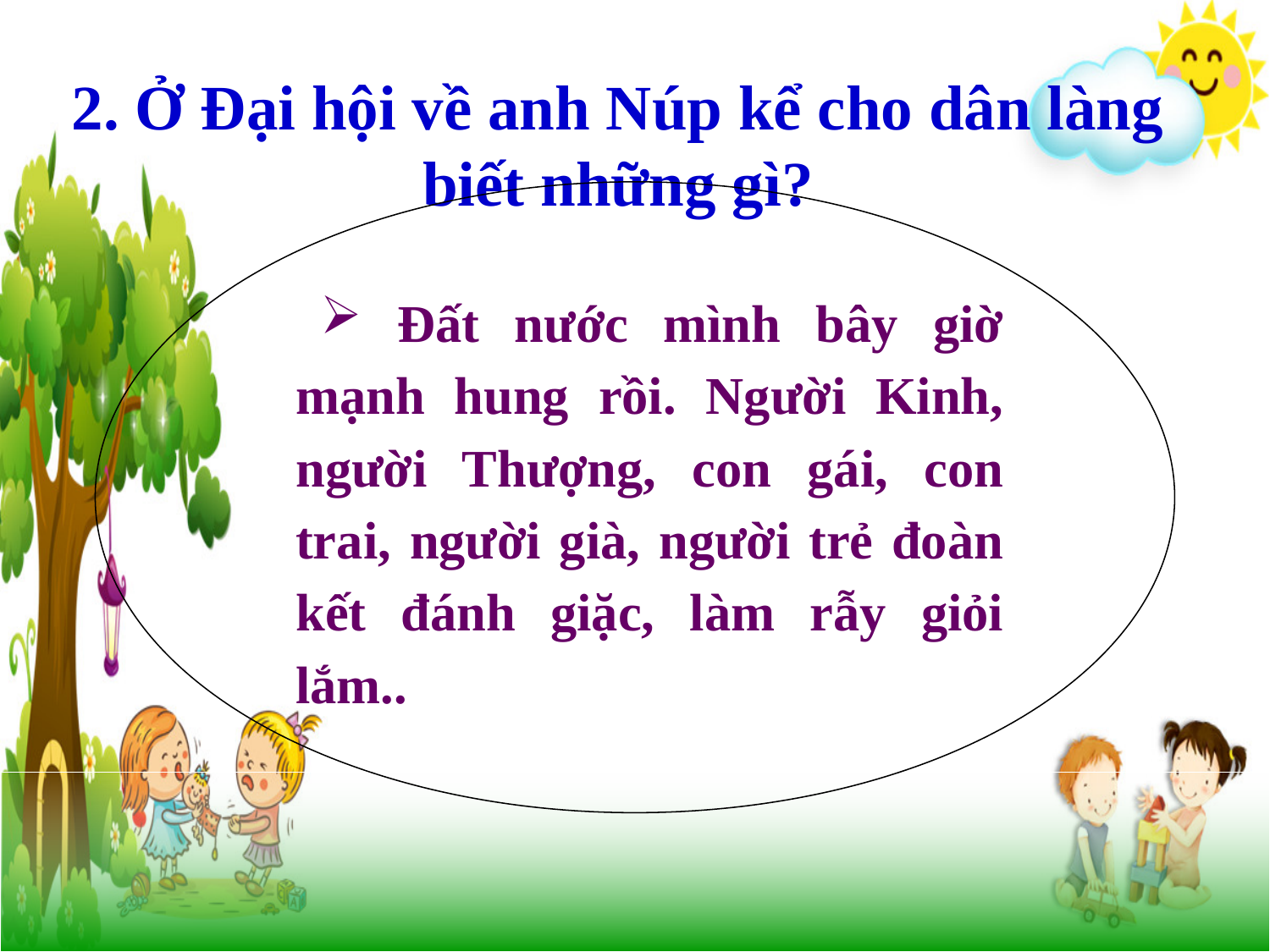

2. Ở Đại hội về anh Núp kể cho dân làng biết những gì?

 Đất nước mình bây giờ mạnh hung rồi. Người Kinh, người Thượng, con gái, con trai, người già, người trẻ đoàn kết đánh giặc, làm rẫy giỏi lắm..